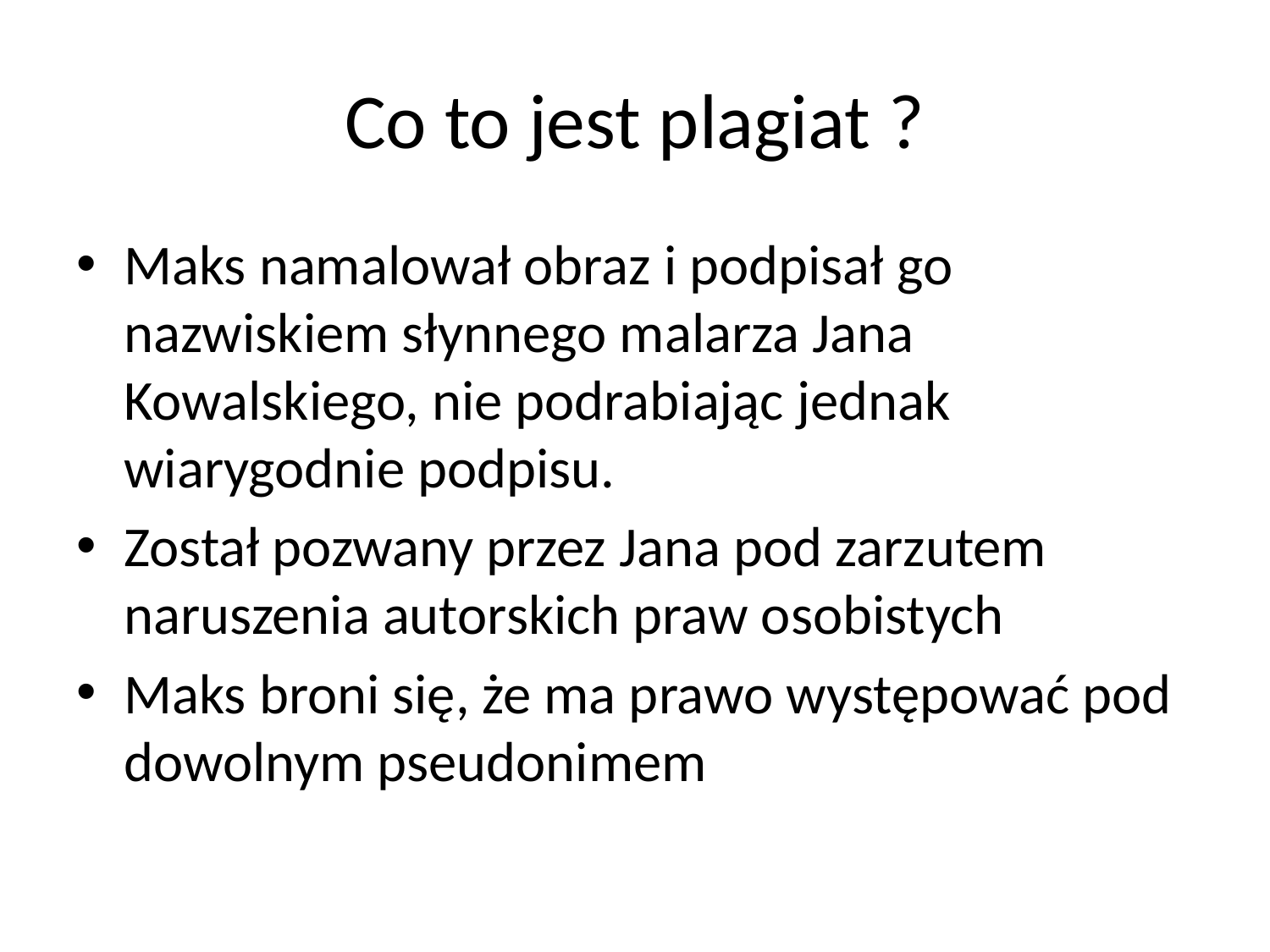

# Co to jest plagiat ?
Maks namalował obraz i podpisał go nazwiskiem słynnego malarza Jana Kowalskiego, nie podrabiając jednak wiarygodnie podpisu.
Został pozwany przez Jana pod zarzutem naruszenia autorskich praw osobistych
Maks broni się, że ma prawo występować pod dowolnym pseudonimem